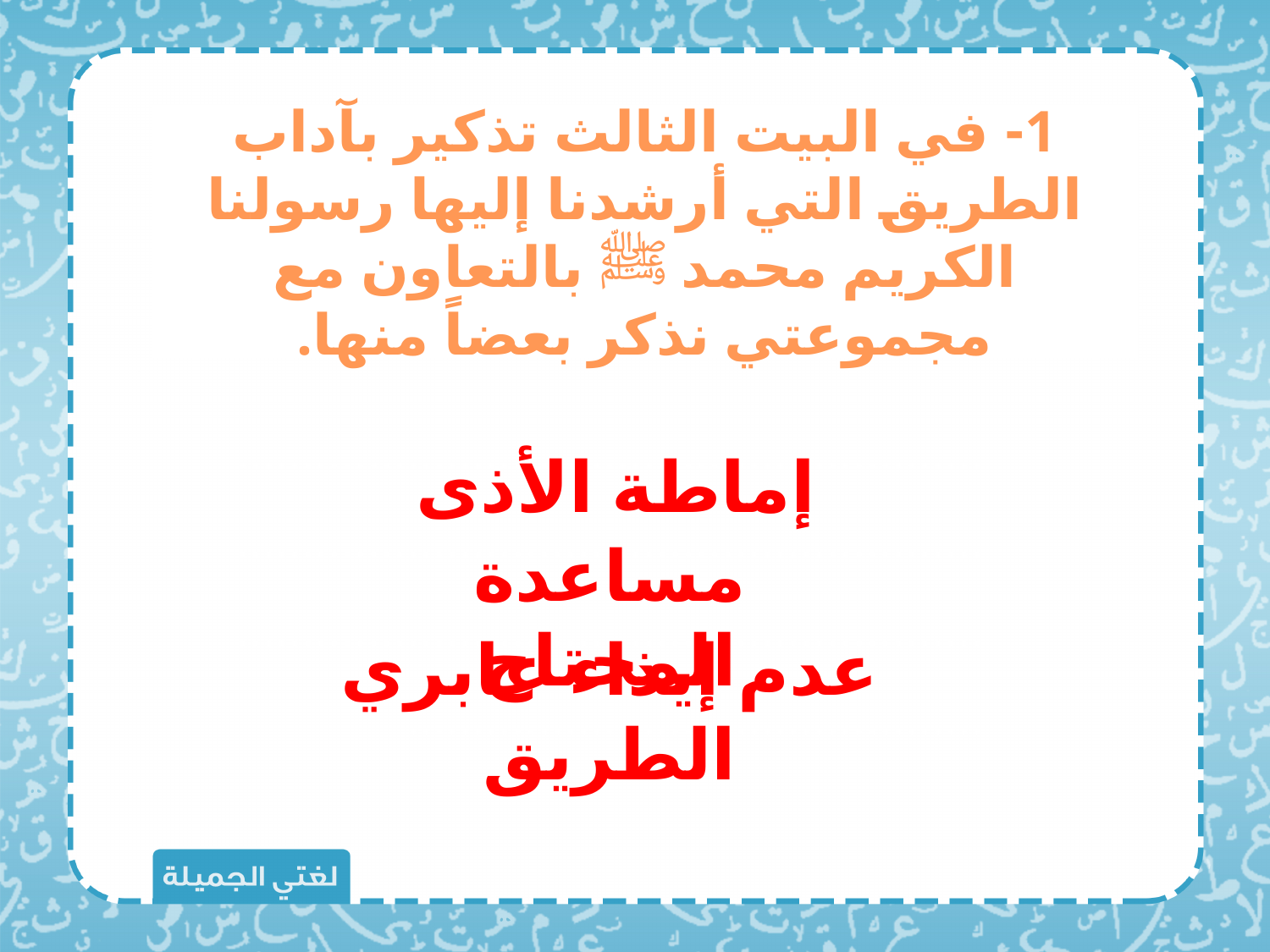

1- في البيت الثالث تذكير بآداب الطريق التي أرشدنا إليها رسولنا الكريم محمد ﷺ بالتعاون مع مجموعتي نذكر بعضاً منها.
.......................................................................................................................................................................................................................
إماطة الأذى
مساعدة المحتاج
عدم إيذاء عابري الطريق